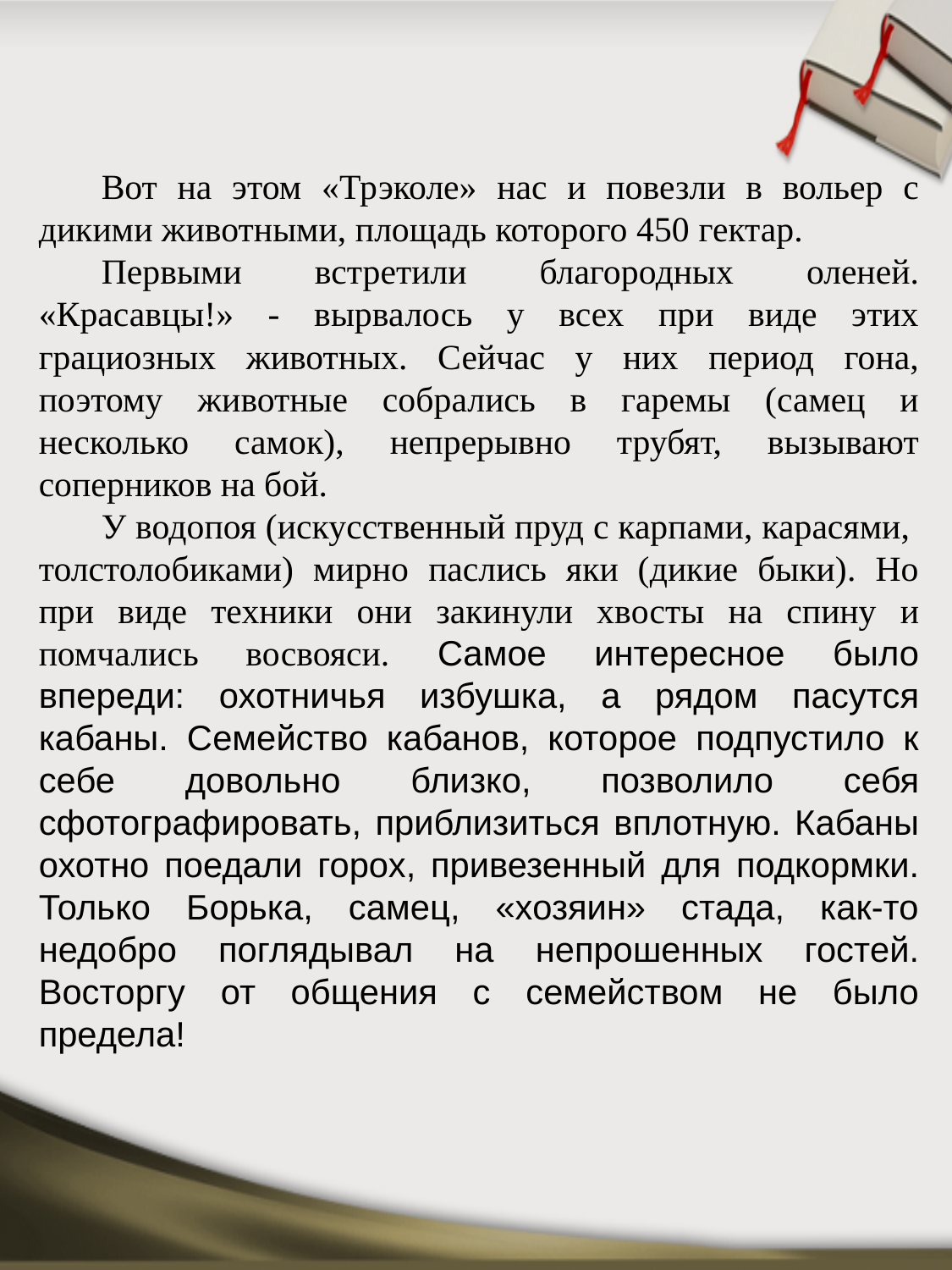

Вот на этом «Трэколе» нас и повезли в вольер с дикими животными, площадь которого 450 гектар.
Первыми встретили благородных оленей. «Красавцы!» - вырвалось у всех при виде этих грациозных животных. Сейчас у них период гона, поэтому животные собрались в гаремы (самец и несколько самок), непрерывно трубят, вызывают соперников на бой.
У водопоя (искусственный пруд с карпами, карасями,  толстолобиками) мирно паслись яки (дикие быки). Но при виде техники они закинули хвосты на спину и помчались восвояси. Самое интересное было впереди: охотничья избушка, а рядом пасутся кабаны. Семейство кабанов, которое подпустило к себе довольно близко, позволило себя сфотографировать, приблизиться вплотную. Кабаны охотно поедали горох, привезенный для подкормки. Только Борька, самец, «хозяин» стада, как-то недобро поглядывал на непрошенных гостей. Восторгу от общения с семейством не было предела!